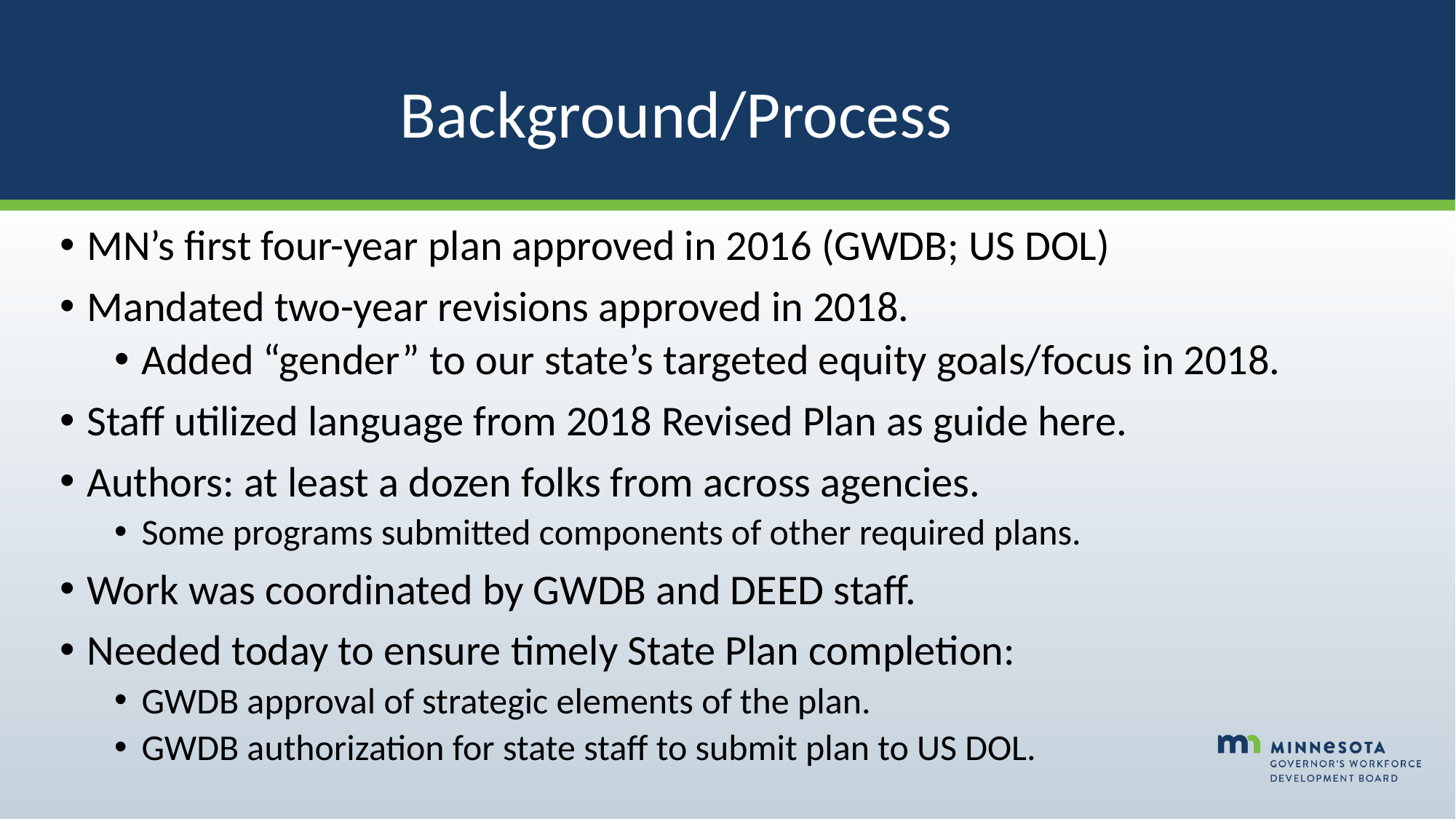

# Background/Process
MN’s first four-year plan approved in 2016 (GWDB; US DOL)
Mandated two-year revisions approved in 2018.
Added “gender” to our state’s targeted equity goals/focus in 2018.
Staff utilized language from 2018 Revised Plan as guide here.
Authors: at least a dozen folks from across agencies.
Some programs submitted components of other required plans.
Work was coordinated by GWDB and DEED staff.
Needed today to ensure timely State Plan completion:
GWDB approval of strategic elements of the plan.
GWDB authorization for state staff to submit plan to US DOL.